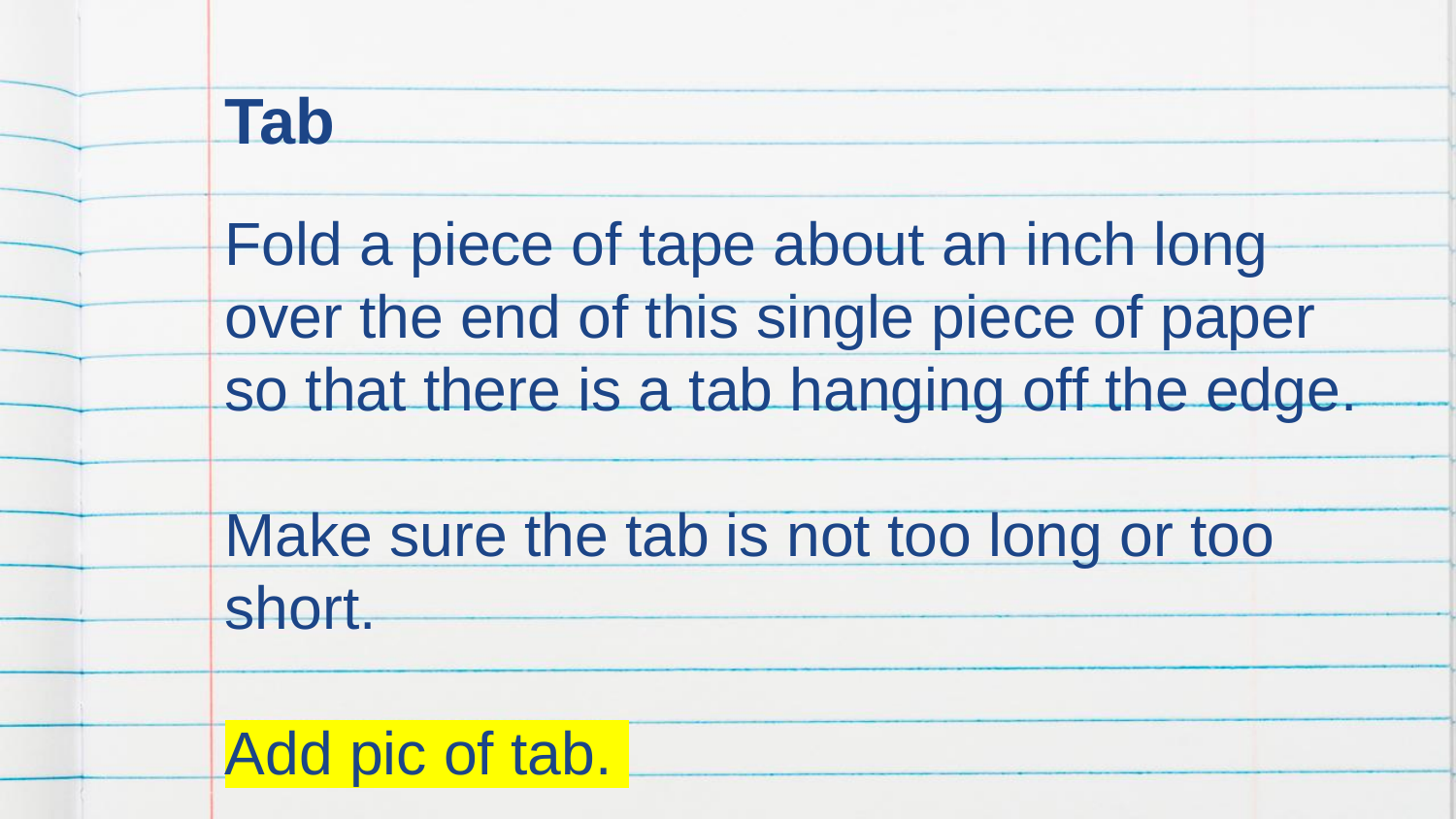

# Tab
Fold a piece of tape about an inch long over the end of this single piece of paper so that there is a tab hanging off the edge.

Make sure the tab is not too long or too short.

Add pic of tab.